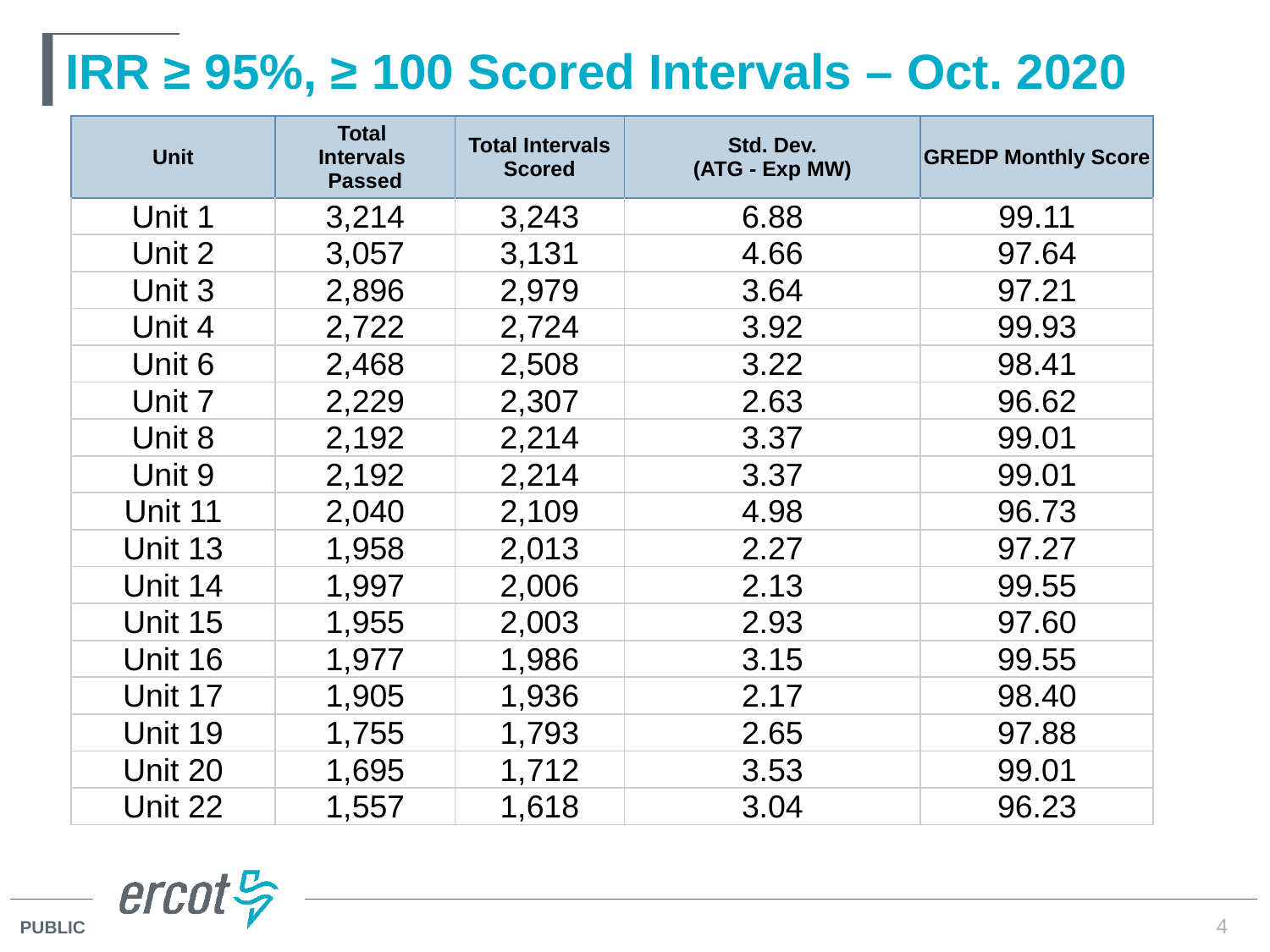

# IRR ≥ 95%, ≥ 100 Scored Intervals – Oct. 2020
| Unit | Total Intervals Passed | Total Intervals Scored | Std. Dev. (ATG - Exp MW) | GREDP Monthly Score |
| --- | --- | --- | --- | --- |
| Unit 1 | 3,214 | 3,243 | 6.88 | 99.11 |
| Unit 2 | 3,057 | 3,131 | 4.66 | 97.64 |
| Unit 3 | 2,896 | 2,979 | 3.64 | 97.21 |
| Unit 4 | 2,722 | 2,724 | 3.92 | 99.93 |
| Unit 6 | 2,468 | 2,508 | 3.22 | 98.41 |
| Unit 7 | 2,229 | 2,307 | 2.63 | 96.62 |
| Unit 8 | 2,192 | 2,214 | 3.37 | 99.01 |
| Unit 9 | 2,192 | 2,214 | 3.37 | 99.01 |
| Unit 11 | 2,040 | 2,109 | 4.98 | 96.73 |
| Unit 13 | 1,958 | 2,013 | 2.27 | 97.27 |
| Unit 14 | 1,997 | 2,006 | 2.13 | 99.55 |
| Unit 15 | 1,955 | 2,003 | 2.93 | 97.60 |
| Unit 16 | 1,977 | 1,986 | 3.15 | 99.55 |
| Unit 17 | 1,905 | 1,936 | 2.17 | 98.40 |
| Unit 19 | 1,755 | 1,793 | 2.65 | 97.88 |
| Unit 20 | 1,695 | 1,712 | 3.53 | 99.01 |
| Unit 22 | 1,557 | 1,618 | 3.04 | 96.23 |
4